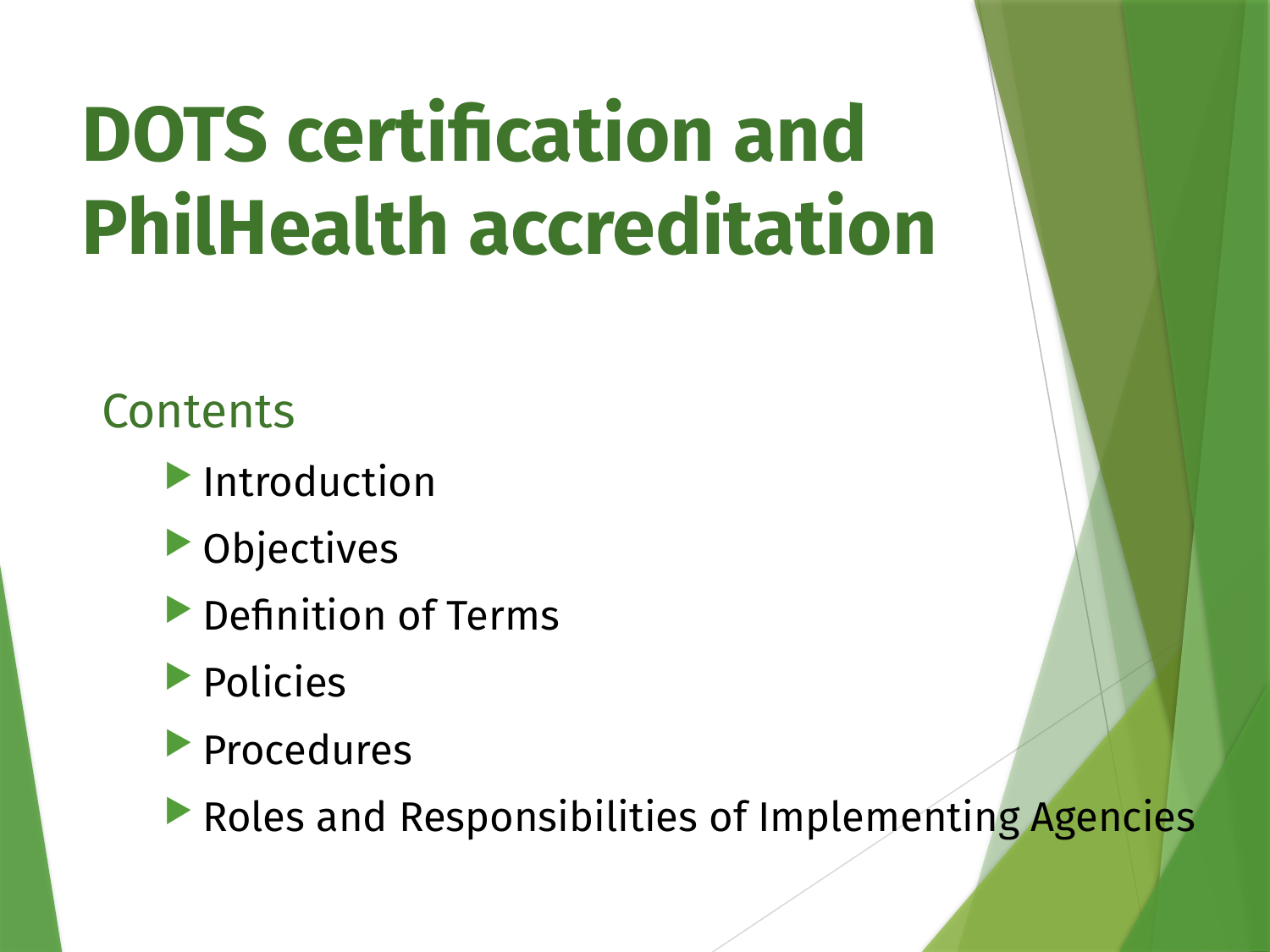

# DOTS certification and PhilHealth accreditation
Contents
Introduction
Objectives
Definition of Terms
Policies
Procedures
Roles and Responsibilities of Implementing Agencies